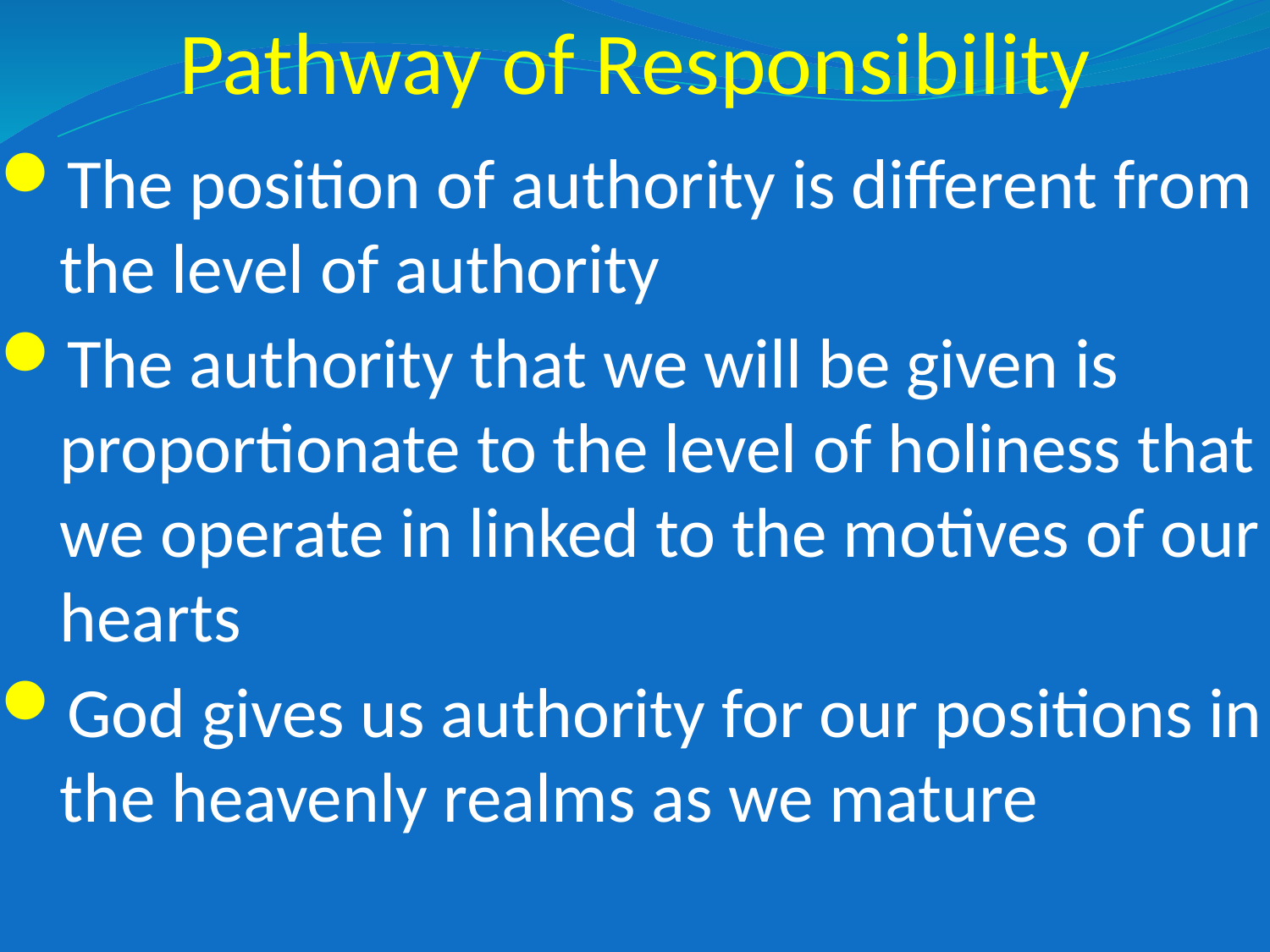

# Pathway of Responsibility
The position of authority is different from the level of authority
The authority that we will be given is proportionate to the level of holiness that we operate in linked to the motives of our hearts
God gives us authority for our positions in the heavenly realms as we mature